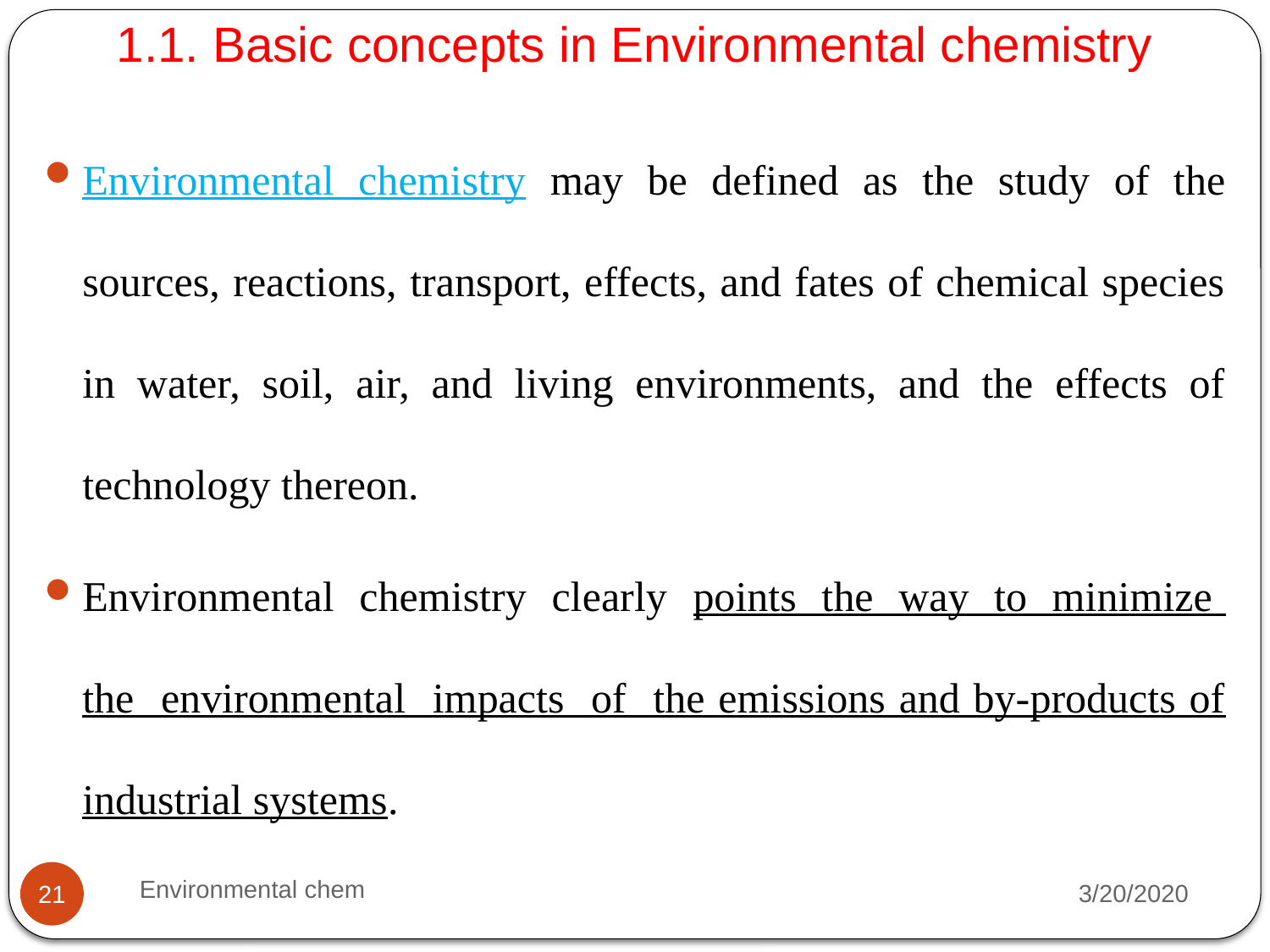

# 1.1. Basic concepts in Environmental chemistry
Environmental chemistry may be defined as the study of the sources, reactions, transport, effects, and fates of chemical species in water, soil, air, and living environments, and the effects of technology thereon.
Environmental  chemistry  clearly  points  the  way  to  minimize  the  environmental  impacts  of  the emissions and by-products of industrial systems.
Environmental chem
3/20/2020
21